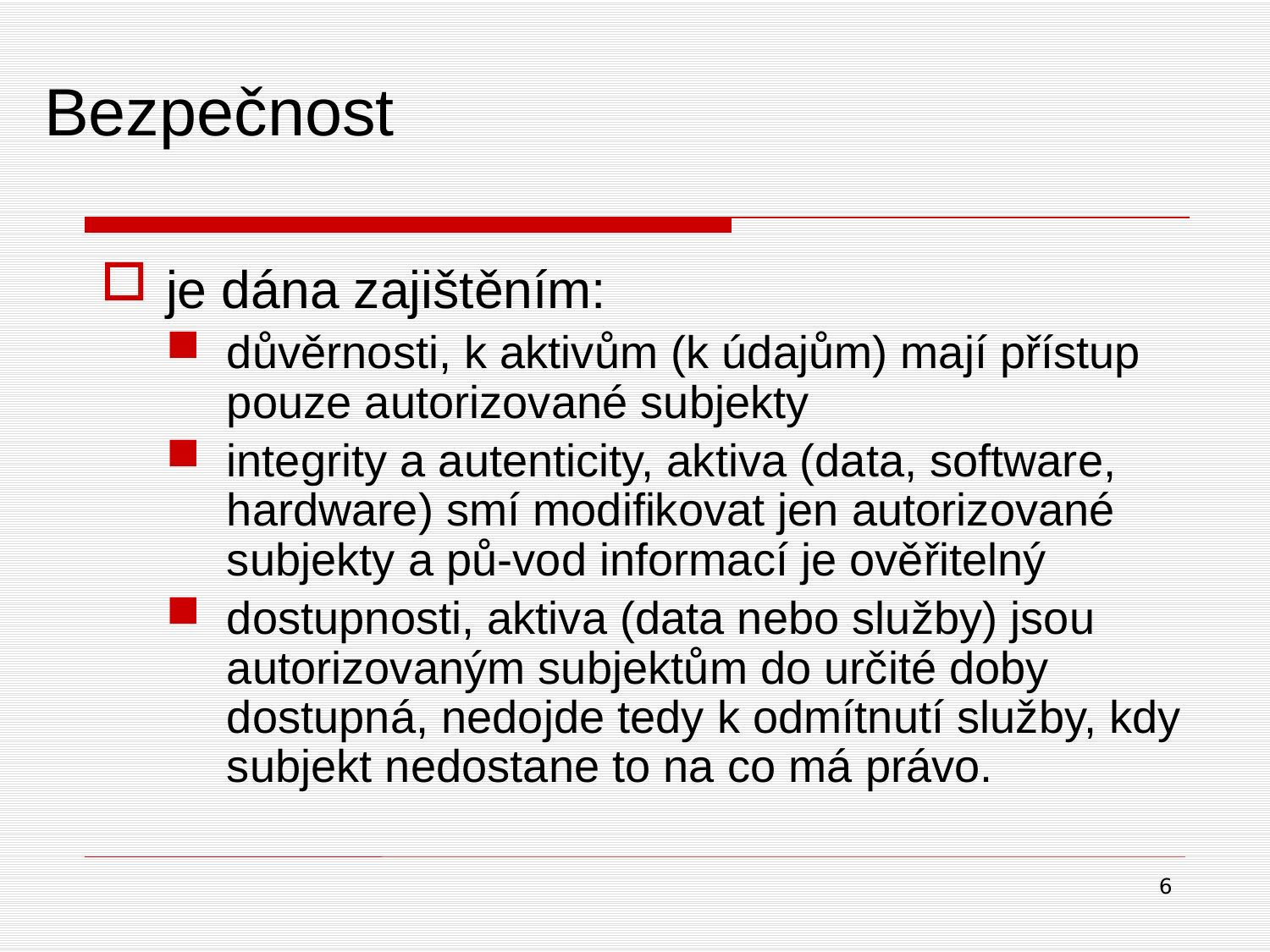

# Bezpečnost
je dána zajištěním:
důvěrnosti, k aktivům (k údajům) mají přístup pouze autorizované subjekty
integrity a autenticity, aktiva (data, software, hardware) smí modifikovat jen autorizované subjekty a pů-vod informací je ověřitelný
dostupnosti, aktiva (data nebo služby) jsou autorizovaným subjektům do určité doby dostupná, nedojde tedy k odmítnutí služby, kdy subjekt nedostane to na co má právo.
6